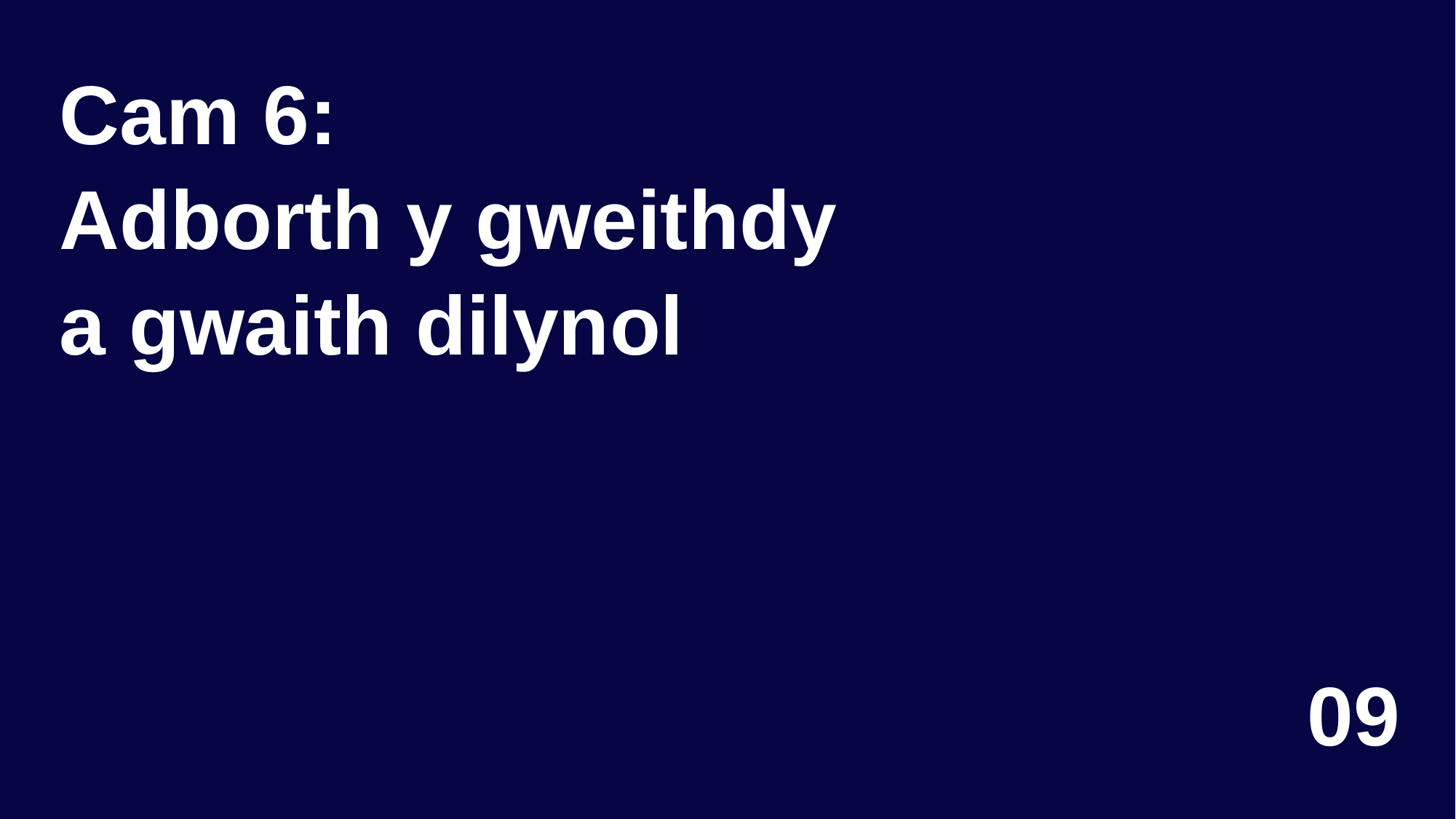

Cam 6:
Adborth y gweithdy
a gwaith dilynol
09